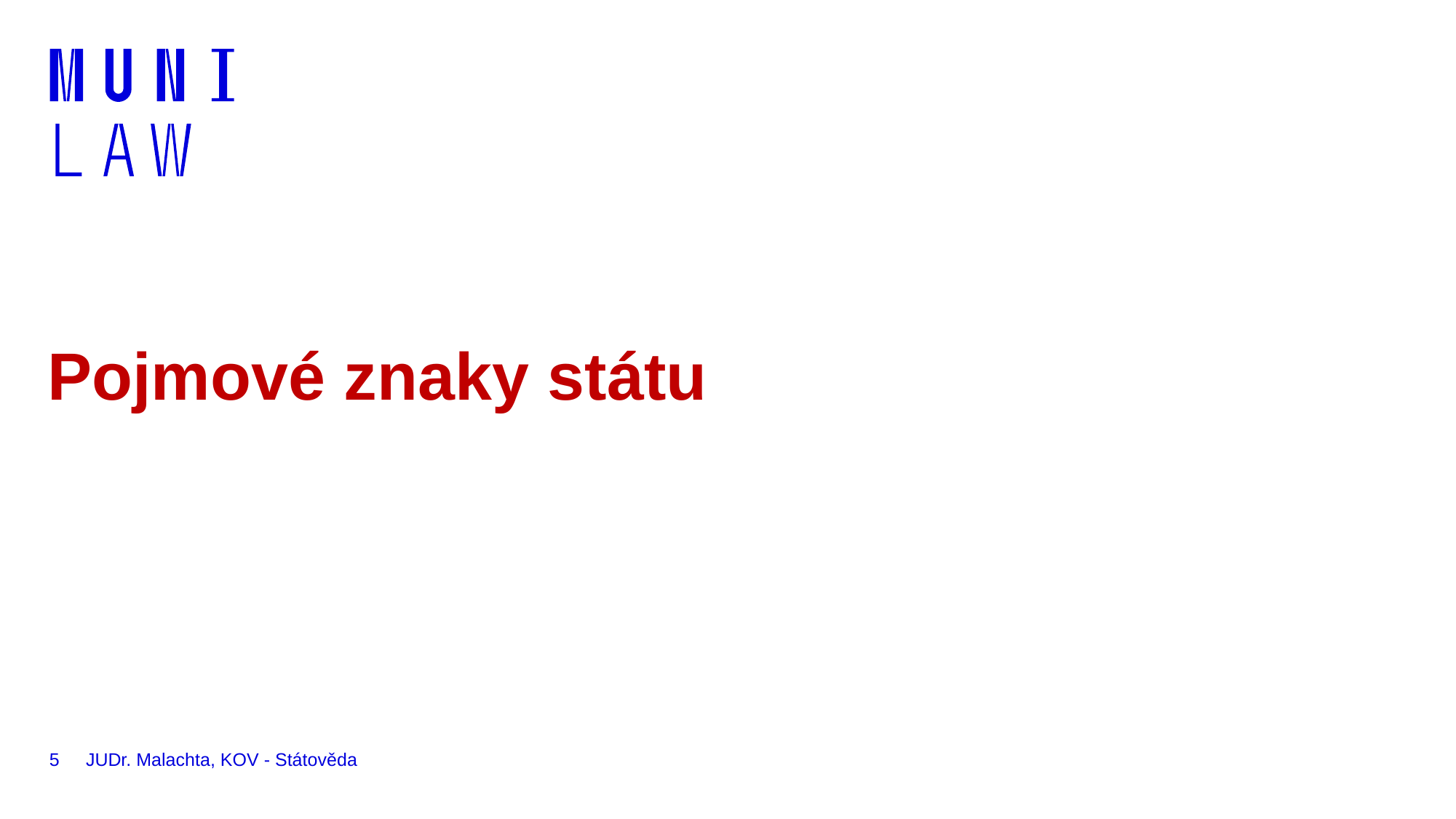

# Pojmové znaky státu
5
JUDr. Malachta, KOV - Státověda